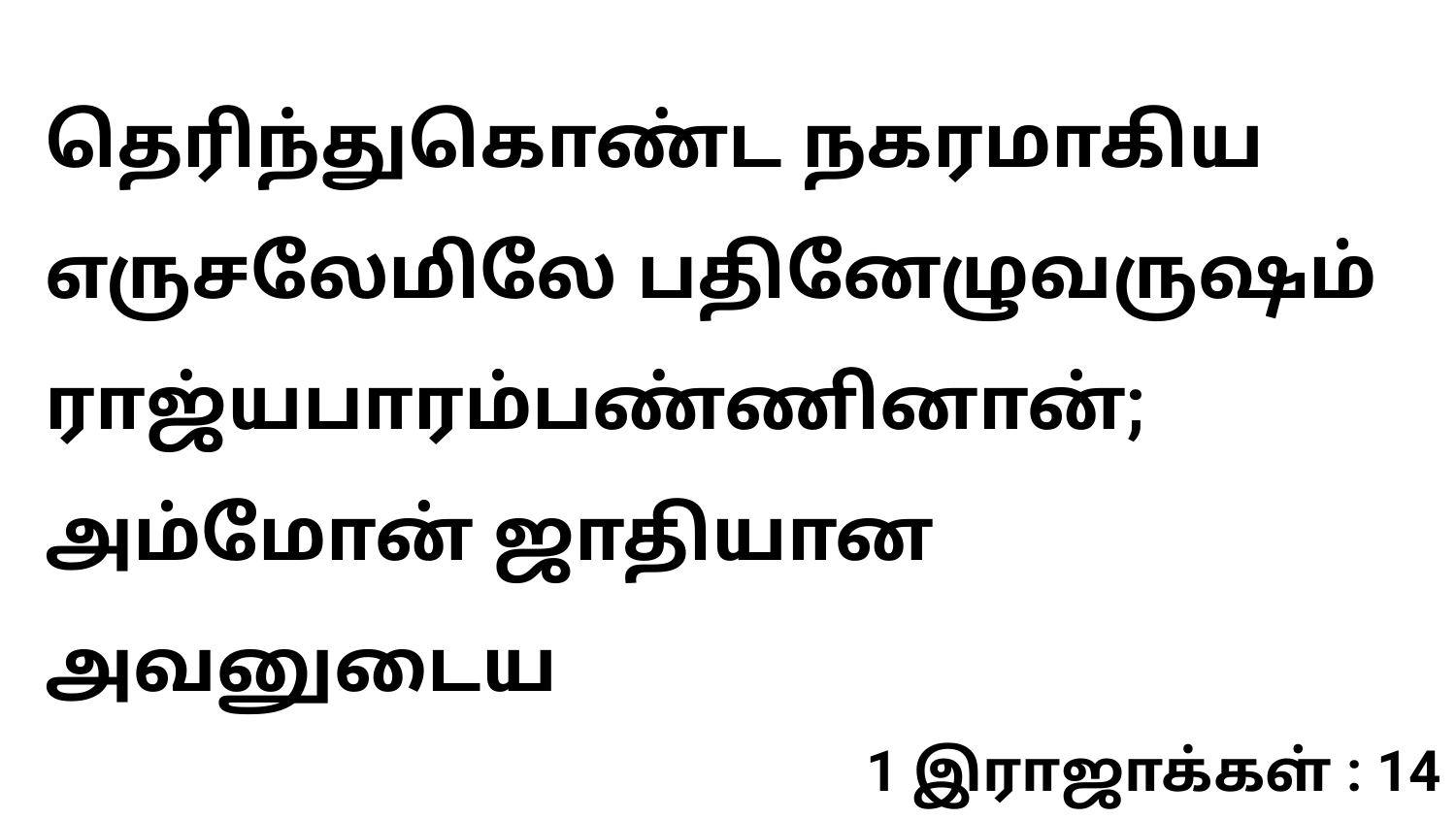

தெரிந்துகொண்ட நகரமாகிய எருசலேமிலே பதினேழுவருஷம் ராஜ்யபாரம்பண்ணினான்; அம்மோன் ஜாதியான அவனுடைய
1 இராஜாக்கள் : 14